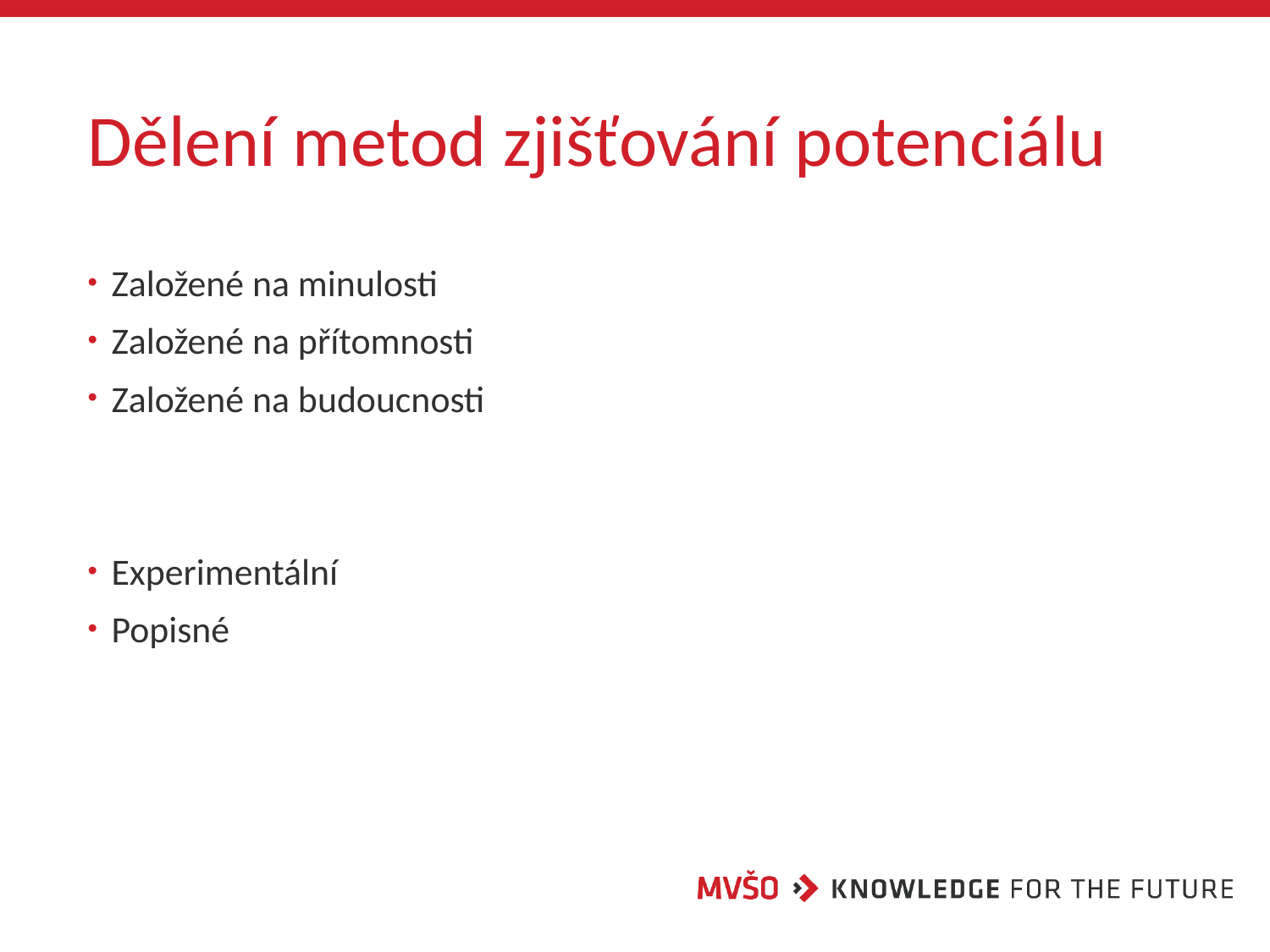

# Dělení metod zjišťování potenciálu
Založené na minulosti
Založené na přítomnosti
Založené na budoucnosti

Experimentální
Popisné